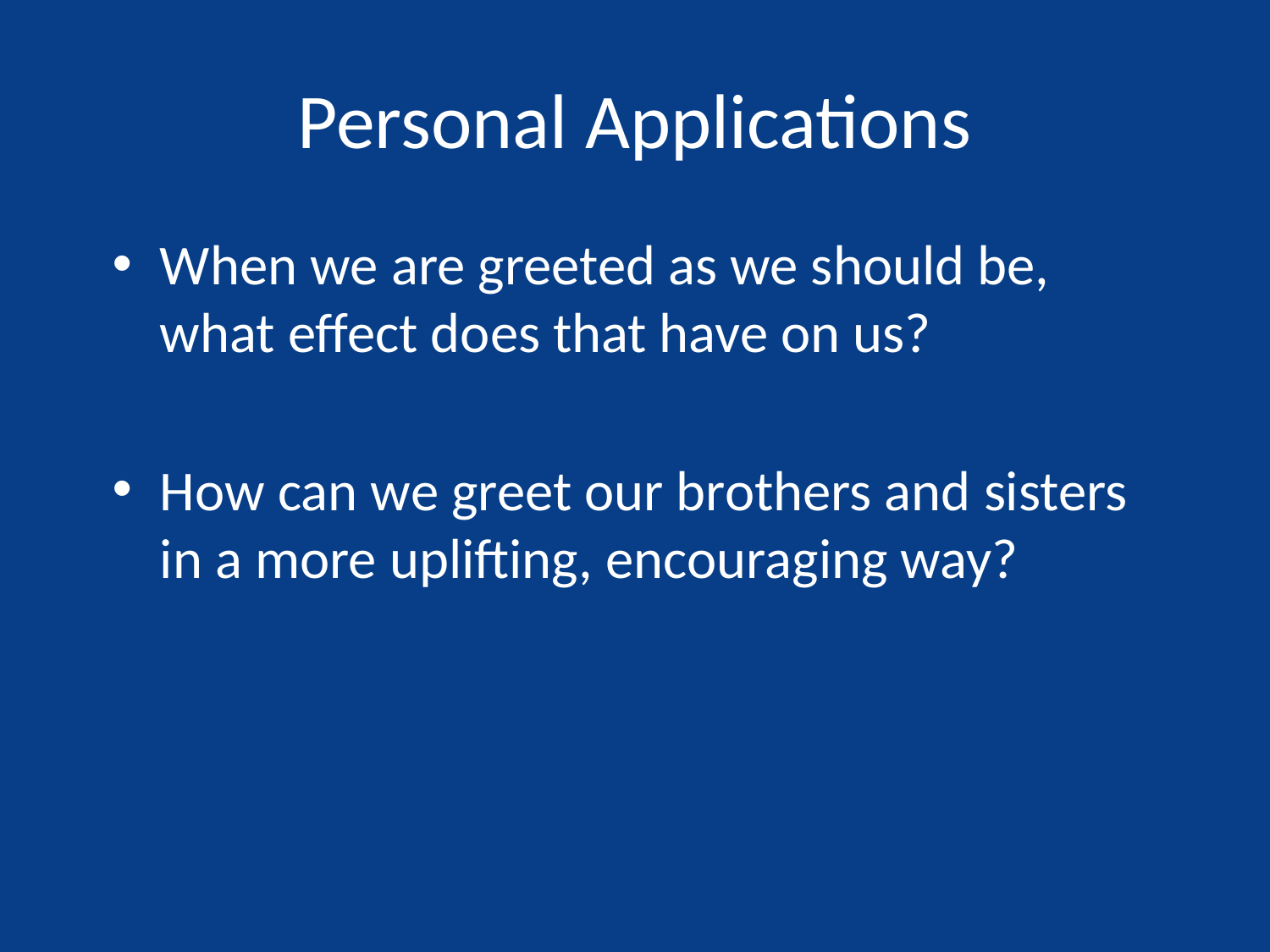

# Personal Applications
When we are greeted as we should be, what effect does that have on us?

How can we greet our brothers and sisters in a more uplifting, encouraging way?